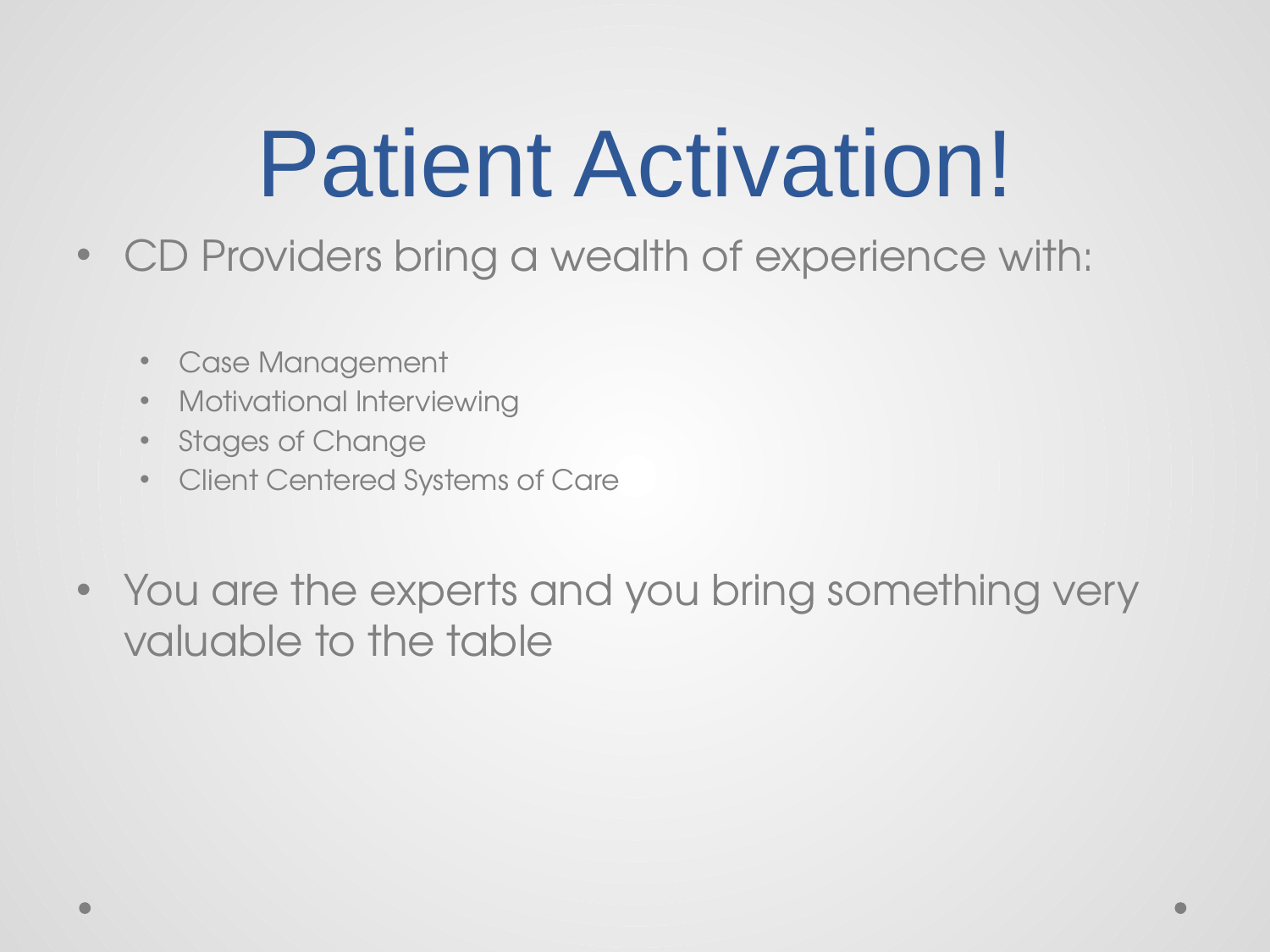

# Patient Activation!
CD Providers bring a wealth of experience with:

Case Management
Motivational Interviewing
Stages of Change
Client Centered Systems of Care

You are the experts and you bring something very valuable to the table